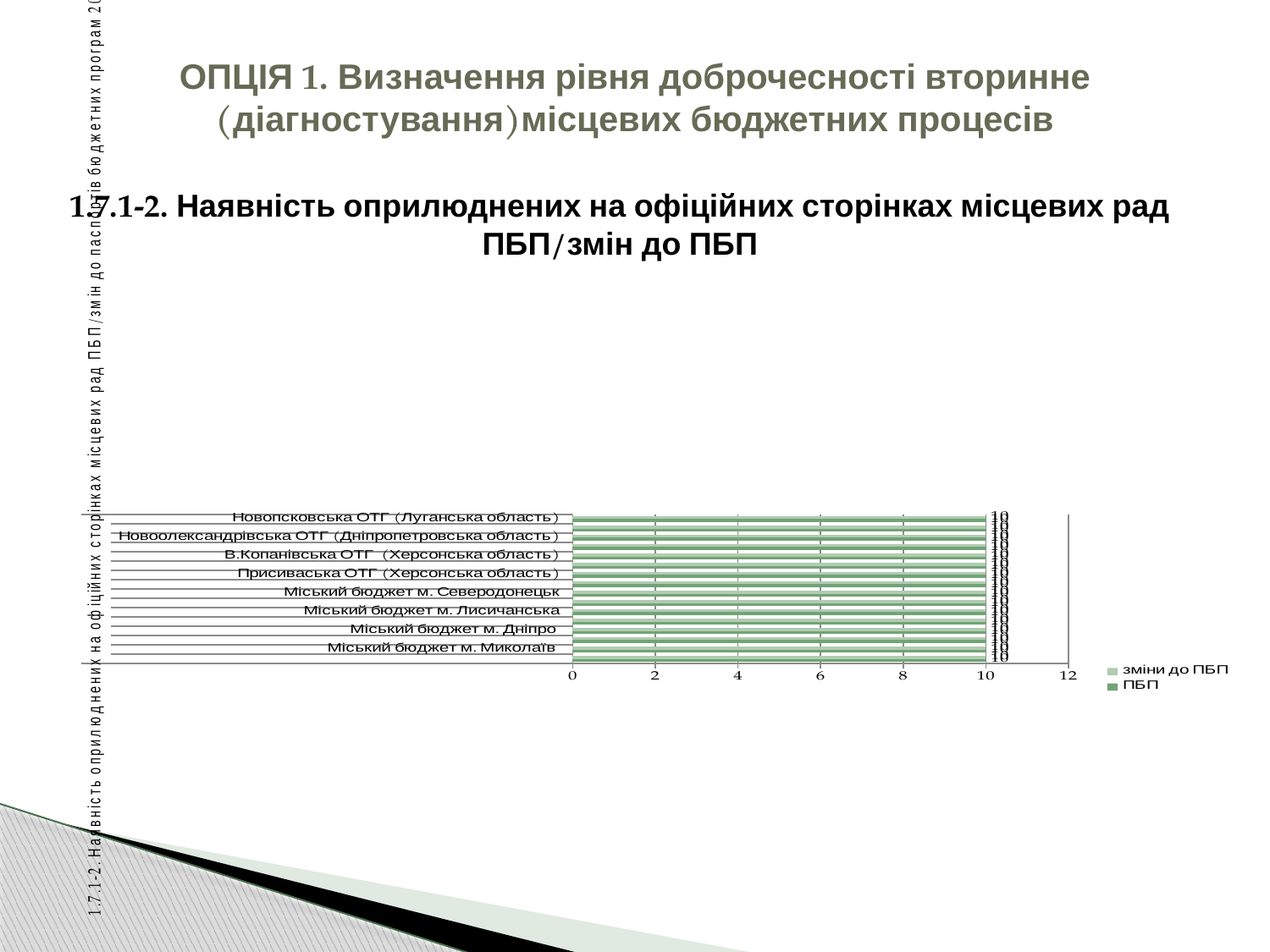

# ОПЦІЯ 1. Визначення рівня доброчесності вторинне (діагностування)місцевих бюджетних процесів
1.7.1-2. Наявність оприлюднених на офіційних сторінках місцевих рад ПБП/змін до ПБП

### Chart

| Category | ПБП | зміни до ПБП |
|---|---|---|
| Міський бюджет м. Вознесенськ | 10.0 | 10.0 |
| Міський бюджет м. Миколаїв  | 10.0 | 10.0 |
| Міський бюджет м. Херсон | 10.0 | 10.0 |
| Міський бюджет м. Дніпро  | 10.0 | 10.0 |
| Міський бюджет м. Каховка | 10.0 | 10.0 |
| Міський бюджет м. Лисичанська | 10.0 | 10.0 |
| Міський бюджет м. Рубіжне | 10.0 | 10.0 |
| Міський бюджет м. Северодонецьк | 10.0 | 10.0 |
| Томаківська ОТГ (Дніпропетровська область) | 10.0 | 10.0 |
|  Присиваська ОТГ (Херсонська область) | 10.0 | 10.0 |
|  Воскресенська ОТГ (Миколаївська область) | 10.0 | 10.0 |
| В.Копанівська ОТГ  (Херсонська область) | 10.0 | 10.0 |
| Баштанська ОТГ  (Миколаївська область) | 10.0 | 10.0 |
| Новоолександрівська ОТГ (Дніпропетровська область) | 10.0 | 10.0 |
| Могилівська ОТ (Дніпропетровська область) | 10.0 | 10.0 |
| Новопсковська ОТГ (Луганська область) | 10.0 | 10.0 |